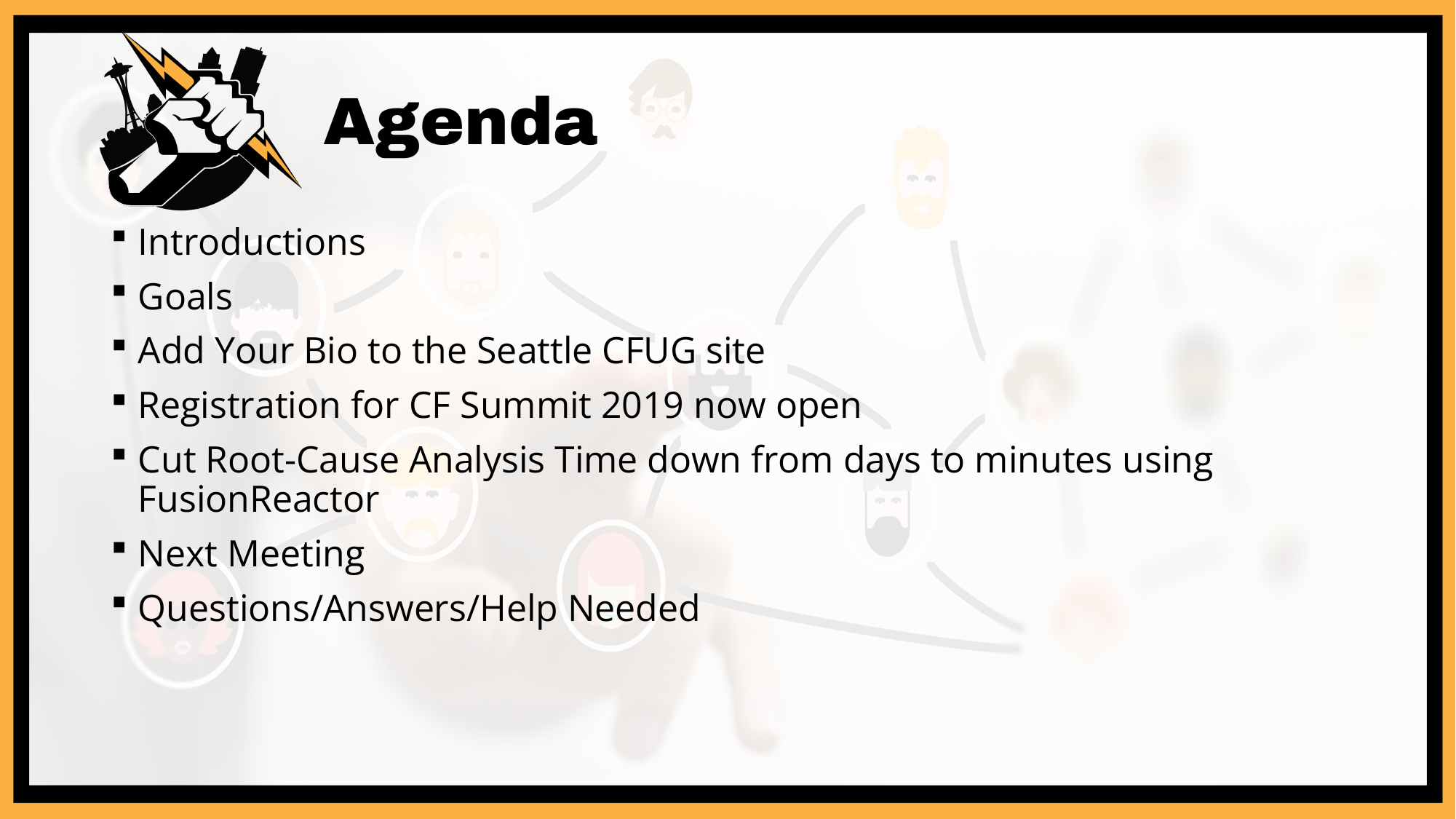

# Agenda
Introductions
Goals
Add Your Bio to the Seattle CFUG site
Registration for CF Summit 2019 now open
Cut Root-Cause Analysis Time down from days to minutes using FusionReactor
Next Meeting
Questions/Answers/Help Needed